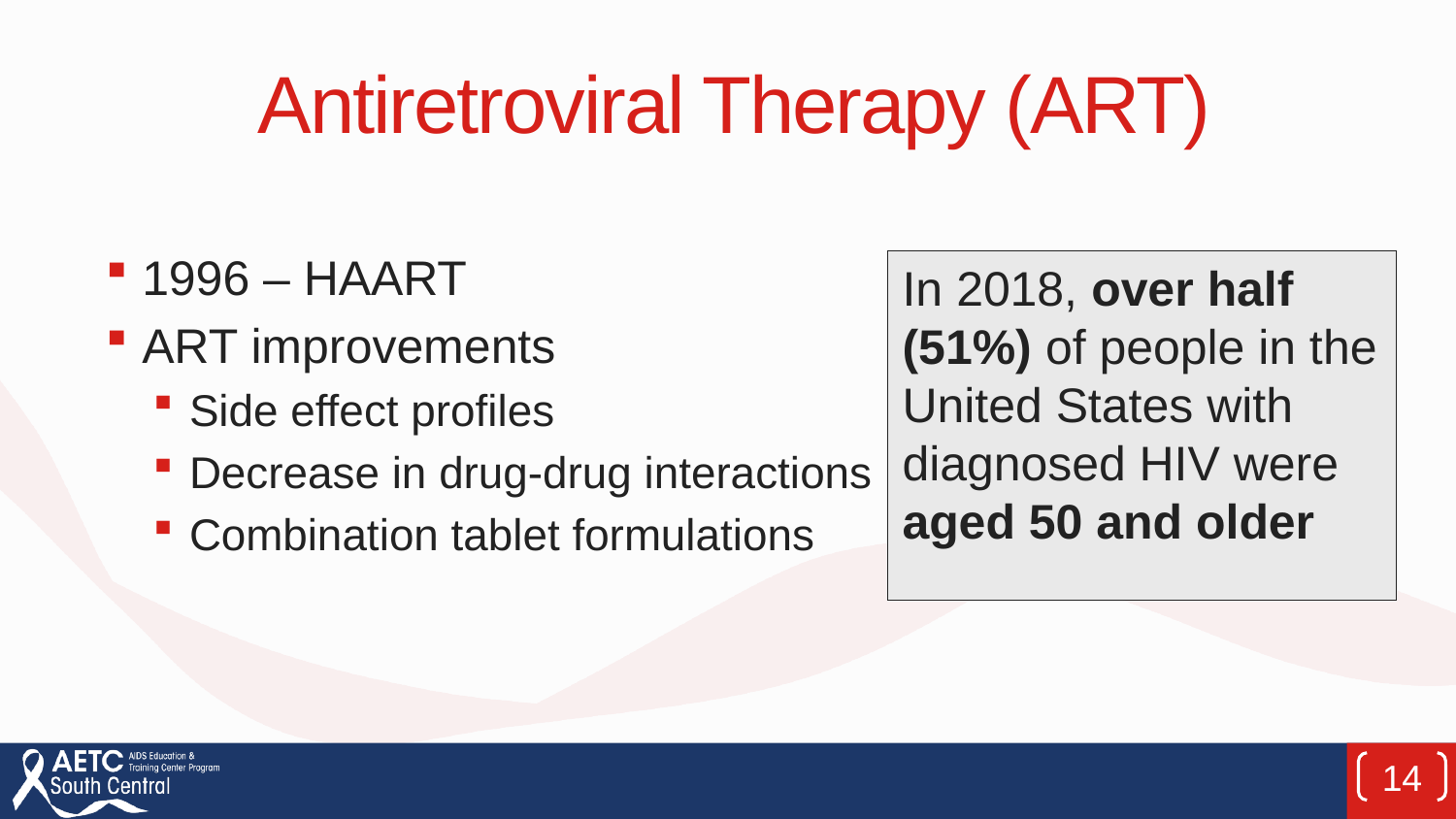

# Antiretroviral Therapy (ART)
1996 – HAART
ART improvements
Side effect profiles
Decrease in drug-drug interactions
Combination tablet formulations
In 2018, over half (51%) of people in the United States with diagnosed HIV were aged 50 and older

14